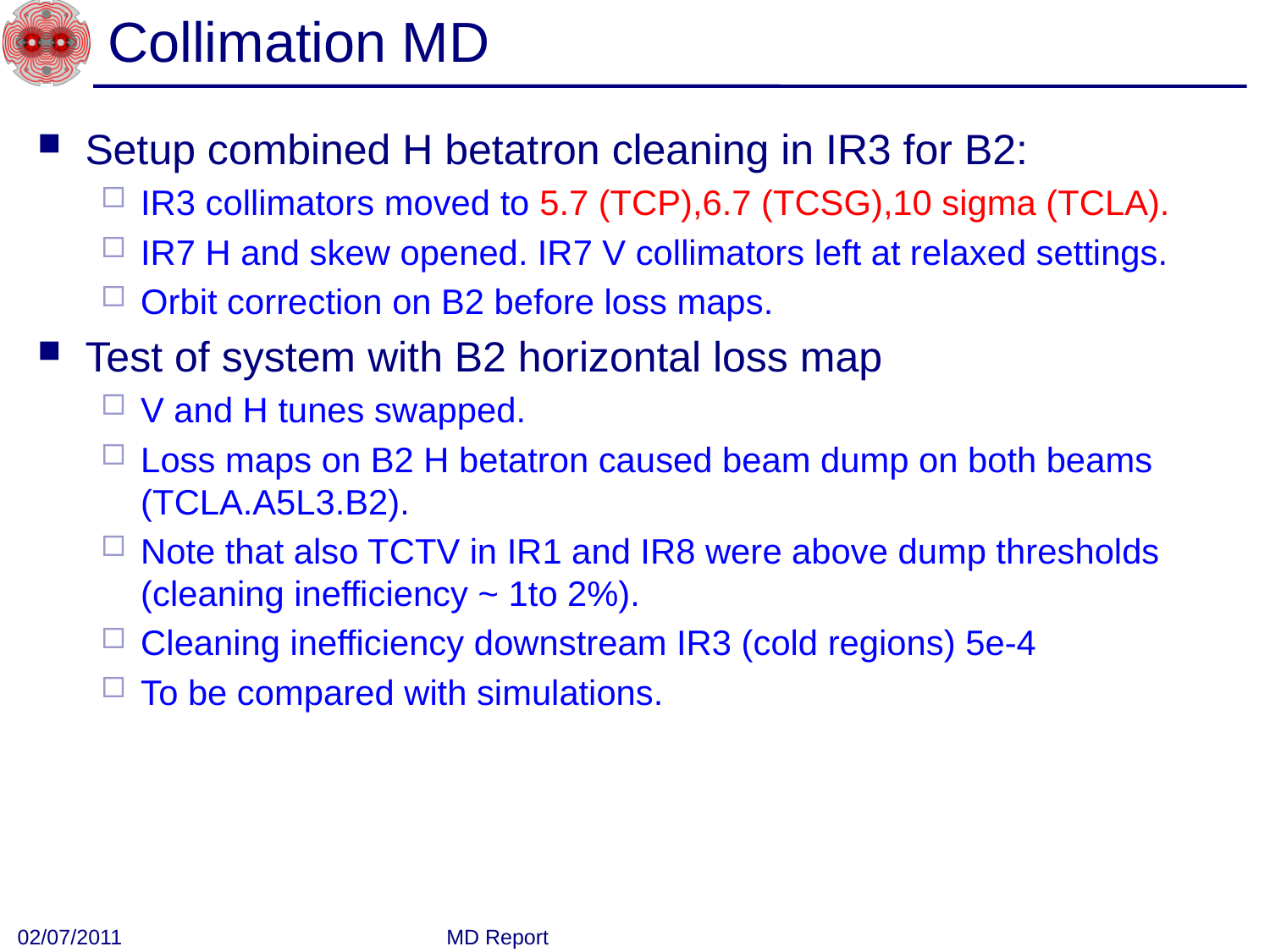

# Collimation MD
Setup combined H betatron cleaning in IR3 for B2:
IR3 collimators moved to 5.7 (TCP),6.7 (TCSG),10 sigma (TCLA).
IR7 H and skew opened. IR7 V collimators left at relaxed settings.
Orbit correction on B2 before loss maps.
Test of system with B2 horizontal loss map
V and H tunes swapped.
Loss maps on B2 H betatron caused beam dump on both beams (TCLA.A5L3.B2).
Note that also TCTV in IR1 and IR8 were above dump thresholds (cleaning inefficiency ~ 1to 2%).
Cleaning inefficiency downstream IR3 (cold regions) 5e-4
To be compared with simulations.
02/07/2011
MD Report